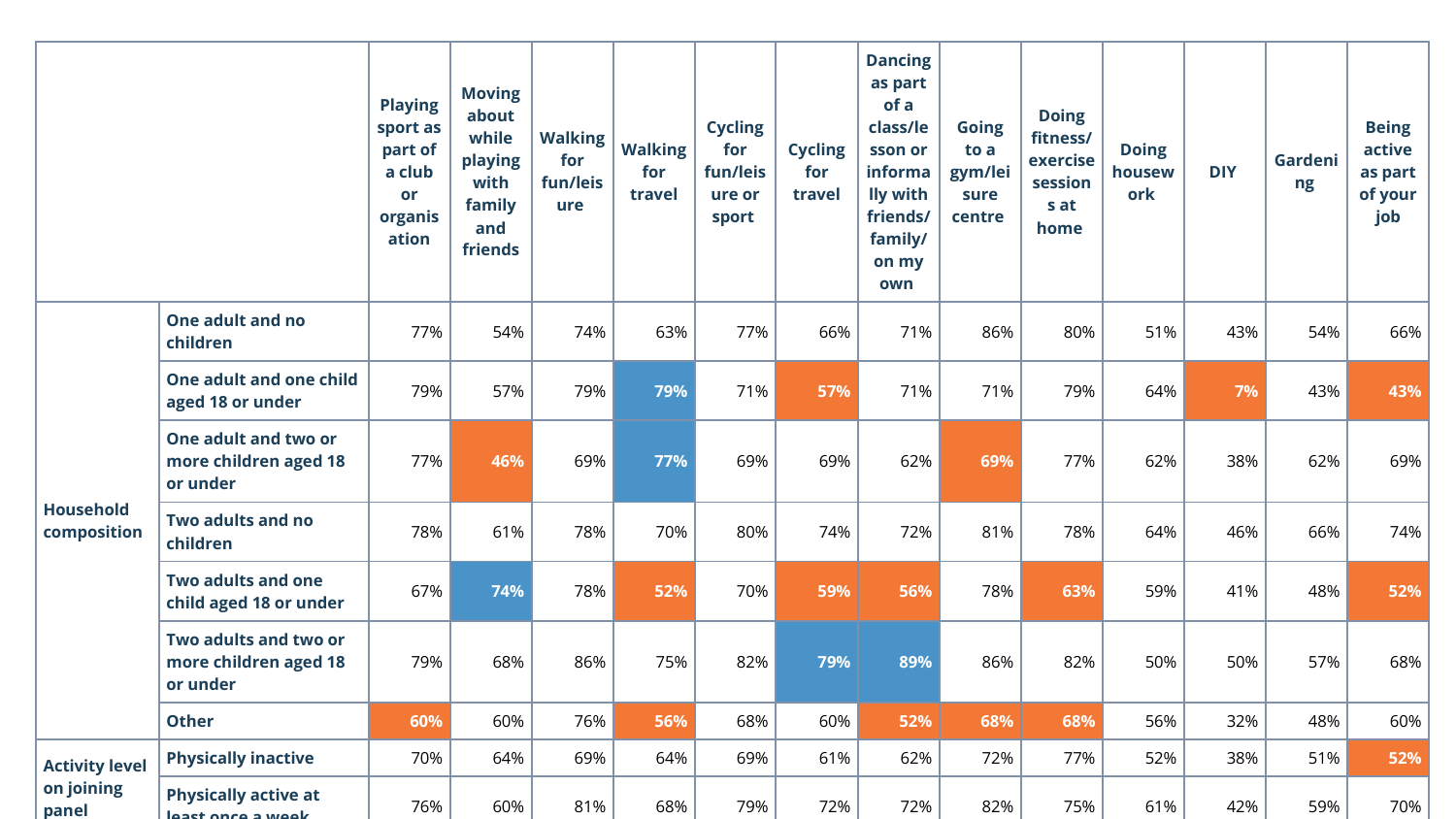

|  |  | Playing sport as part of a club or organisation | Moving about while playing with family and friends | Walking for fun/leisure | Walking for travel | Cycling for fun/leisure or sport | Cycling for travel | Dancing as part of a class/lesson or informally with friends/family/on my own | Going to a gym/leisure centre | Doing fitness/exercise sessions at home | Doing housework | DIY | Gardening | Being active as part of your job |
| --- | --- | --- | --- | --- | --- | --- | --- | --- | --- | --- | --- | --- | --- | --- |
| Household composition | One adult and no children | 77% | 54% | 74% | 63% | 77% | 66% | 71% | 86% | 80% | 51% | 43% | 54% | 66% |
|  | One adult and one child aged 18 or under | 79% | 57% | 79% | 79% | 71% | 57% | 71% | 71% | 79% | 64% | 7% | 43% | 43% |
|  | One adult and two or more children aged 18 or under | 77% | 46% | 69% | 77% | 69% | 69% | 62% | 69% | 77% | 62% | 38% | 62% | 69% |
|  | Two adults and no children | 78% | 61% | 78% | 70% | 80% | 74% | 72% | 81% | 78% | 64% | 46% | 66% | 74% |
|  | Two adults and one child aged 18 or under | 67% | 74% | 78% | 52% | 70% | 59% | 56% | 78% | 63% | 59% | 41% | 48% | 52% |
|  | Two adults and two or more children aged 18 or under | 79% | 68% | 86% | 75% | 82% | 79% | 89% | 86% | 82% | 50% | 50% | 57% | 68% |
|  | Other | 60% | 60% | 76% | 56% | 68% | 60% | 52% | 68% | 68% | 56% | 32% | 48% | 60% |
| Activity level on joining panel | Physically inactive | 70% | 64% | 69% | 64% | 69% | 61% | 62% | 72% | 77% | 52% | 38% | 51% | 52% |
|  | Physically active at least once a week | 76% | 60% | 81% | 68% | 79% | 72% | 72% | 82% | 75% | 61% | 42% | 59% | 70% |
| Active Community | Yes | 63% | 61% | 72% | 60% | 65% | 60% | 61% | 70% | 68% | 54% | 33% | 49% | 54% |
|  | No | 79% | 61% | 80% | 69% | 80% | 72% | 72% | 82% | 79% | 60% | 43% | 60% | 69% |